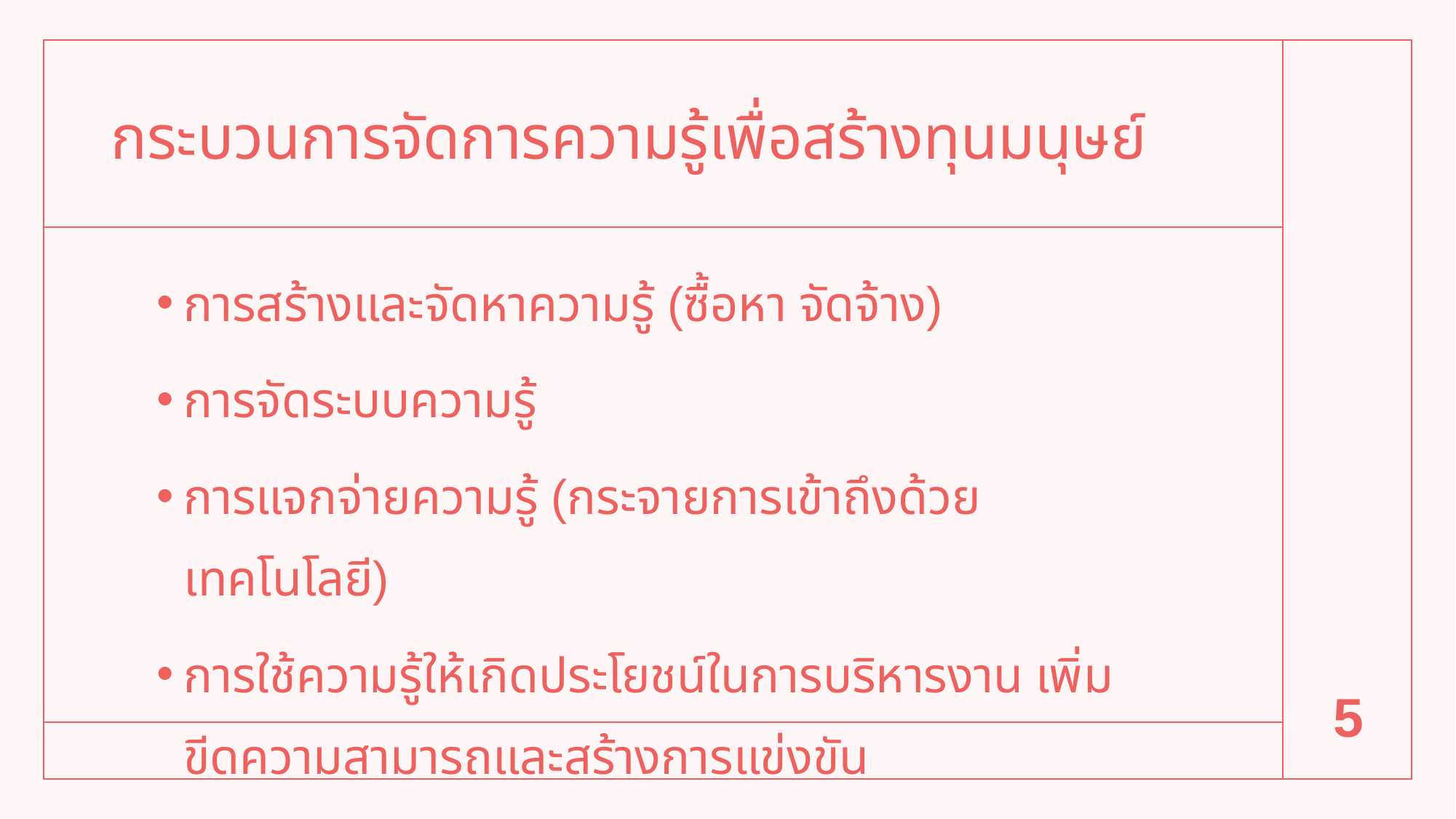

# กระบวนการจัดการความรู้เพื่อสร้างทุนมนุษย์
การสร้างและจัดหาความรู้ (ซื้อหา จัดจ้าง)
การจัดระบบความรู้
การแจกจ่ายความรู้ (กระจายการเข้าถึงด้วยเทคโนโลยี)
การใช้ความรู้ให้เกิดประโยชน์ในการบริหารงาน เพิ่มขีดความสามารถและสร้างการแข่งขัน
5